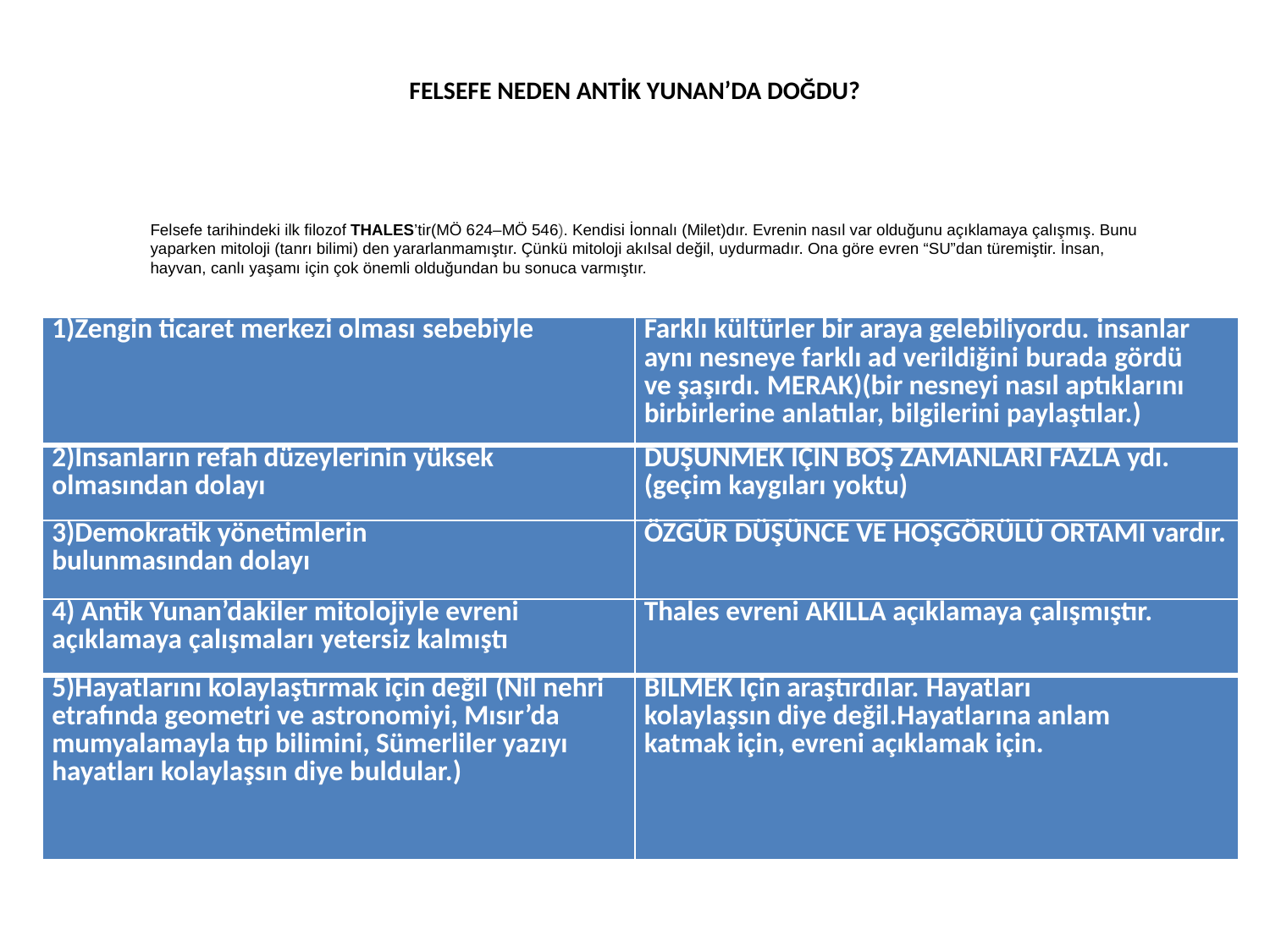

# FELSEFE NEDEN ANTİK YUNAN’DA DOĞDU?
Felsefe tarihindeki ilk filozof THALES’tir(MÖ 624–MÖ 546). Kendisi İonnalı (Milet)dır. Evrenin nasıl var olduğunu açıklamaya çalışmış. Bunu yaparken mitoloji (tanrı bilimi) den yararlanmamıştır. Çünkü mitoloji akılsal değil, uydurmadır. Ona göre evren “SU”dan türemiştir. İnsan, hayvan, canlı yaşamı için çok önemli olduğundan bu sonuca varmıştır.
| 1)Zengin ticaret merkezi olması sebebiyle | Farklı kültürler bir araya gelebiliyordu. insanlar aynı nesneye farklı ad verildiğini burada gördü ve şaşırdı. MERAK)(bir nesneyi nasıl aptıklarını birbirlerine anlatılar, bilgilerini paylaştılar.) |
| --- | --- |
| 2)İnsanların refah düzeylerinin yüksek olmasından dolayı | DÜŞÜNMEK İÇİN BOŞ ZAMANLARI FAZLA ydı. (geçim kaygıları yoktu) |
| 3)Demokratik yönetimlerin bulunmasından dolayı | ÖZGÜR DÜŞÜNCE VE HOŞGÖRÜLÜ ORTAMI vardır. |
| 4) Antik Yunan’dakiler mitolojiyle evreni açıklamaya çalışmaları yetersiz kalmıştı | Thales evreni AKILLA açıklamaya çalışmıştır. |
| 5)Hayatlarını kolaylaştırmak için değil (Nil nehri etrafında geometri ve astronomiyi, Mısır’da mumyalamayla tıp bilimini, Sümerliler yazıyı hayatları kolaylaşsın diye buldular.) | BİLMEK İçin araştırdılar. Hayatları kolaylaşsın diye değil.Hayatlarına anlam katmak için, evreni açıklamak için. |